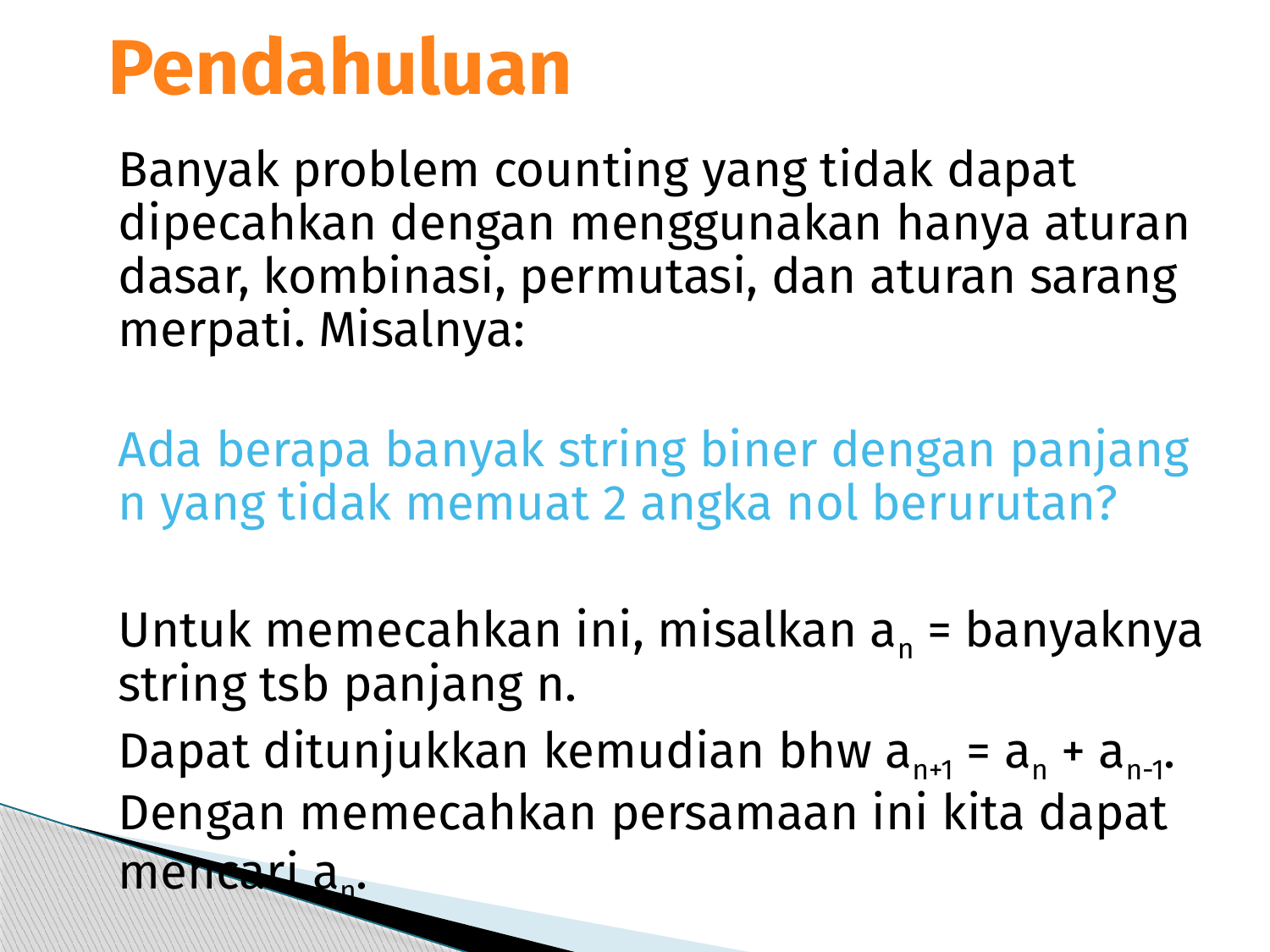

# Pendahuluan
Banyak problem counting yang tidak dapat dipecahkan dengan menggunakan hanya aturan dasar, kombinasi, permutasi, dan aturan sarang merpati. Misalnya:

Ada berapa banyak string biner dengan panjang n yang tidak memuat 2 angka nol berurutan?

Untuk memecahkan ini, misalkan an = banyaknya string tsb panjang n.
Dapat ditunjukkan kemudian bhw an+1 = an + an-1.
Dengan memecahkan persamaan ini kita dapat mencari an.